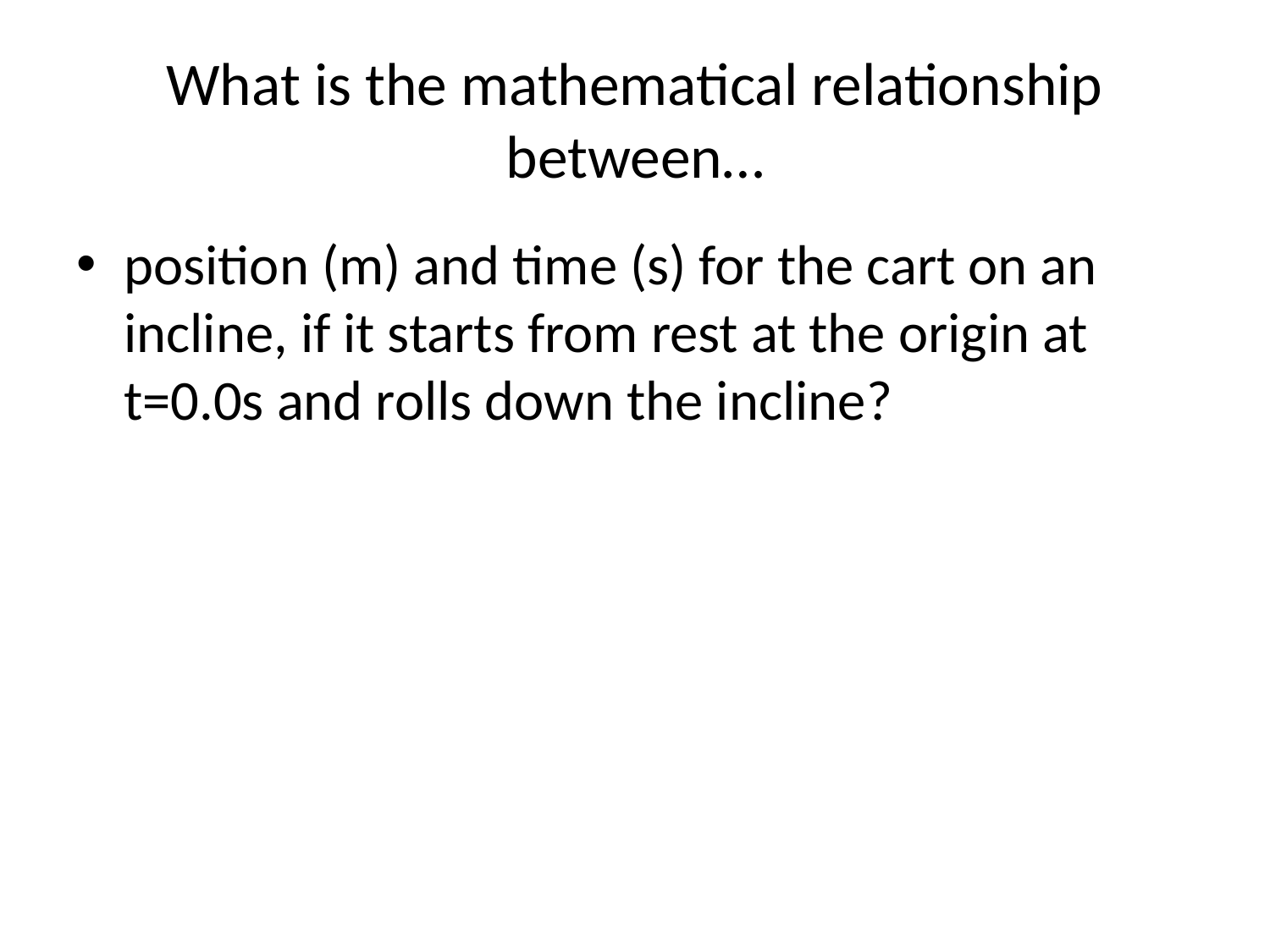

# What is the mathematical relationship between…
position (m) and time (s) for the cart on an incline, if it starts from rest at the origin at t=0.0s and rolls down the incline?